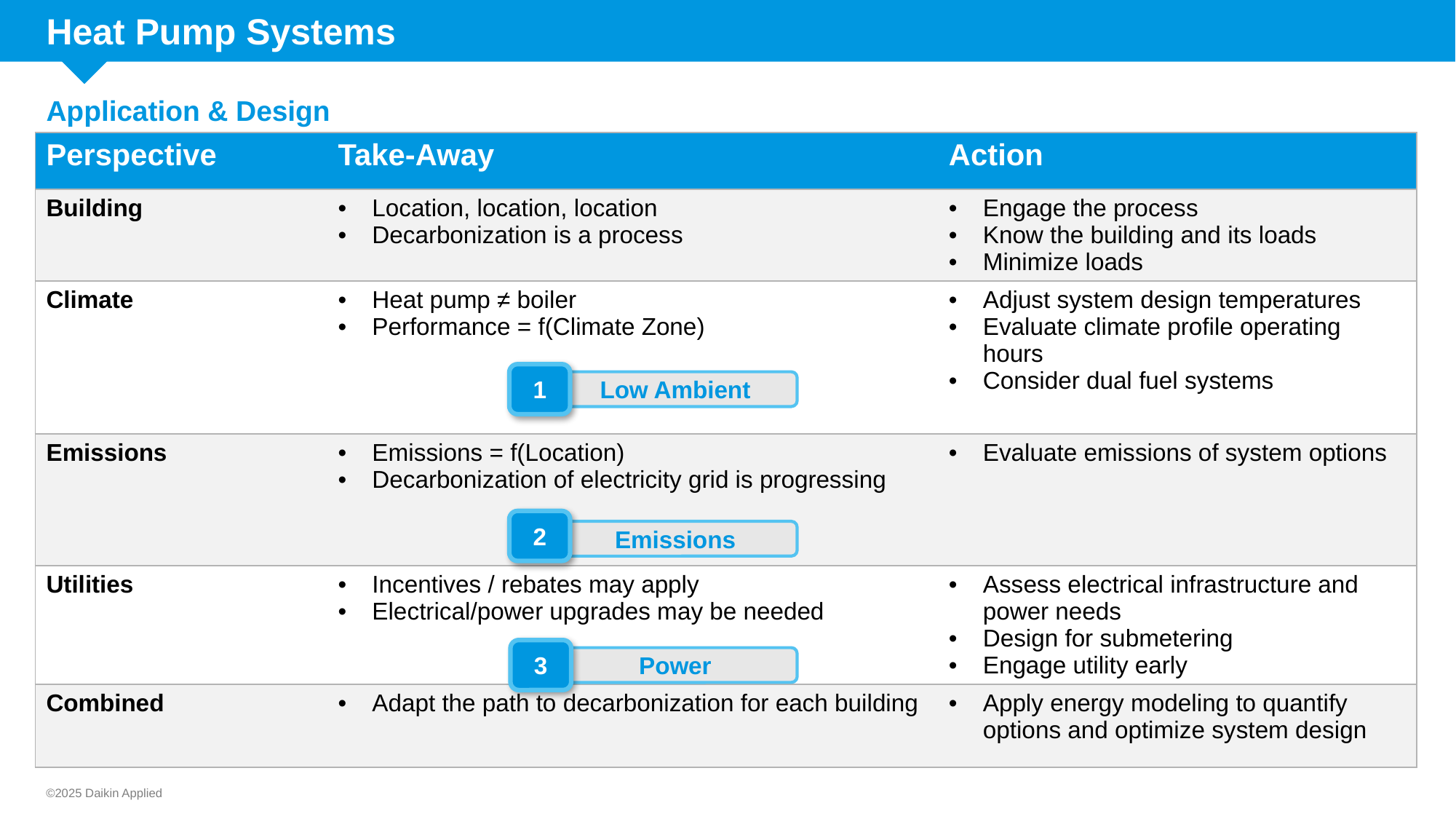

# Heat Pump Systems
Application & Design
| Perspective | Take-Away | Action |
| --- | --- | --- |
| Building | Location, location, location Decarbonization is a process | Engage the process Know the building and its loads Minimize loads |
| Climate | Heat pump ≠ boiler Performance = f(Climate Zone) | Adjust system design temperatures Evaluate climate profile operating hours Consider dual fuel systems |
| Emissions | Emissions = f(Location) Decarbonization of electricity grid is progressing | Evaluate emissions of system options |
| Utilities | Incentives / rebates may apply Electrical/power upgrades may be needed | Assess electrical infrastructure and power needs Design for submetering Engage utility early |
| Combined | Adapt the path to decarbonization for each building | Apply energy modeling to quantify options and optimize system design |
1
Low Ambient
2
Emissions
3
Power
©2025 Daikin Applied